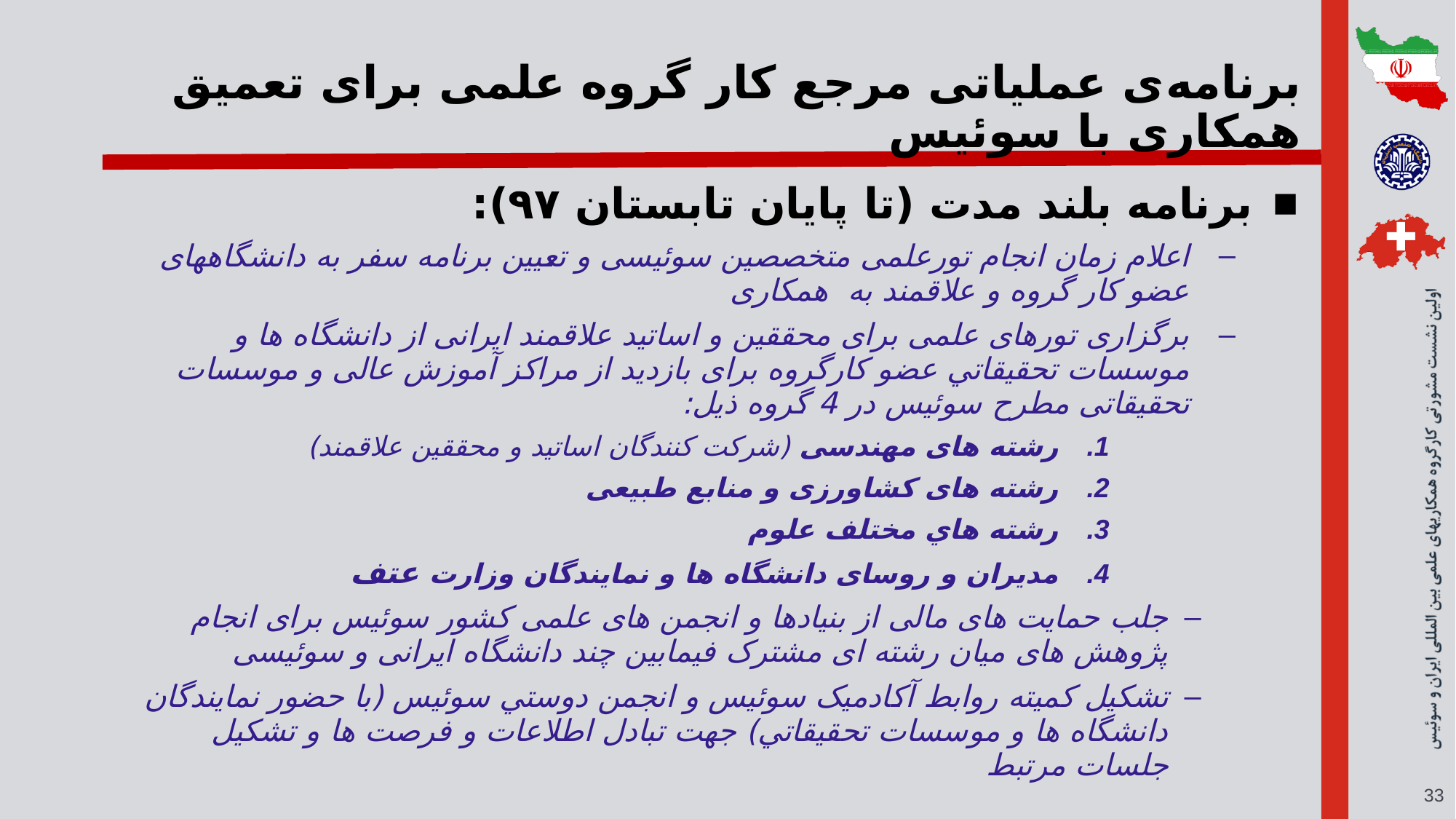

# برنامه‌ی عملیاتی مرجع کار گروه علمی برای تعمیق همکاری با سوئیس
برنامه بلند مدت (تا پایان تابستان ۹۷):
اعلام زمان انجام تورعلمی متخصصین سوئیسی و تعیین برنامه سفر به دانشگاههای عضو کار گروه و علاقمند به  همکاری
برگزاری تورهای علمی برای محققین و اساتيد علاقمند ایرانی از دانشگاه ها و موسسات تحقيقاتي عضو کارگروه برای بازدید از مراکز آموزش عالی و موسسات تحقیقاتی مطرح سوئیس در 4 گروه ذيل:
رشته های مهندسی (شرکت کنندگان اساتید و محققین علاقمند)
رشته های کشاورزی و منابع طبیعی
رشته هاي مختلف علوم
مدیران و روسای دانشگاه ها و نمایندگان وزارت عتف
جلب حمایت های مالی از بنیادها و انجمن های علمی کشور سوئیس برای انجام پژوهش های میان رشته ای مشترک فیمابین چند دانشگاه ایرانی و سوئیسی
تشکیل کمیته روابط آکادمیک سوئیس و انجمن دوستي سوئيس (با حضور نمایندگان دانشگاه ها و موسسات تحقيقاتي) جهت تبادل اطلاعات و فرصت ها و تشکیل جلسات مرتبط

33